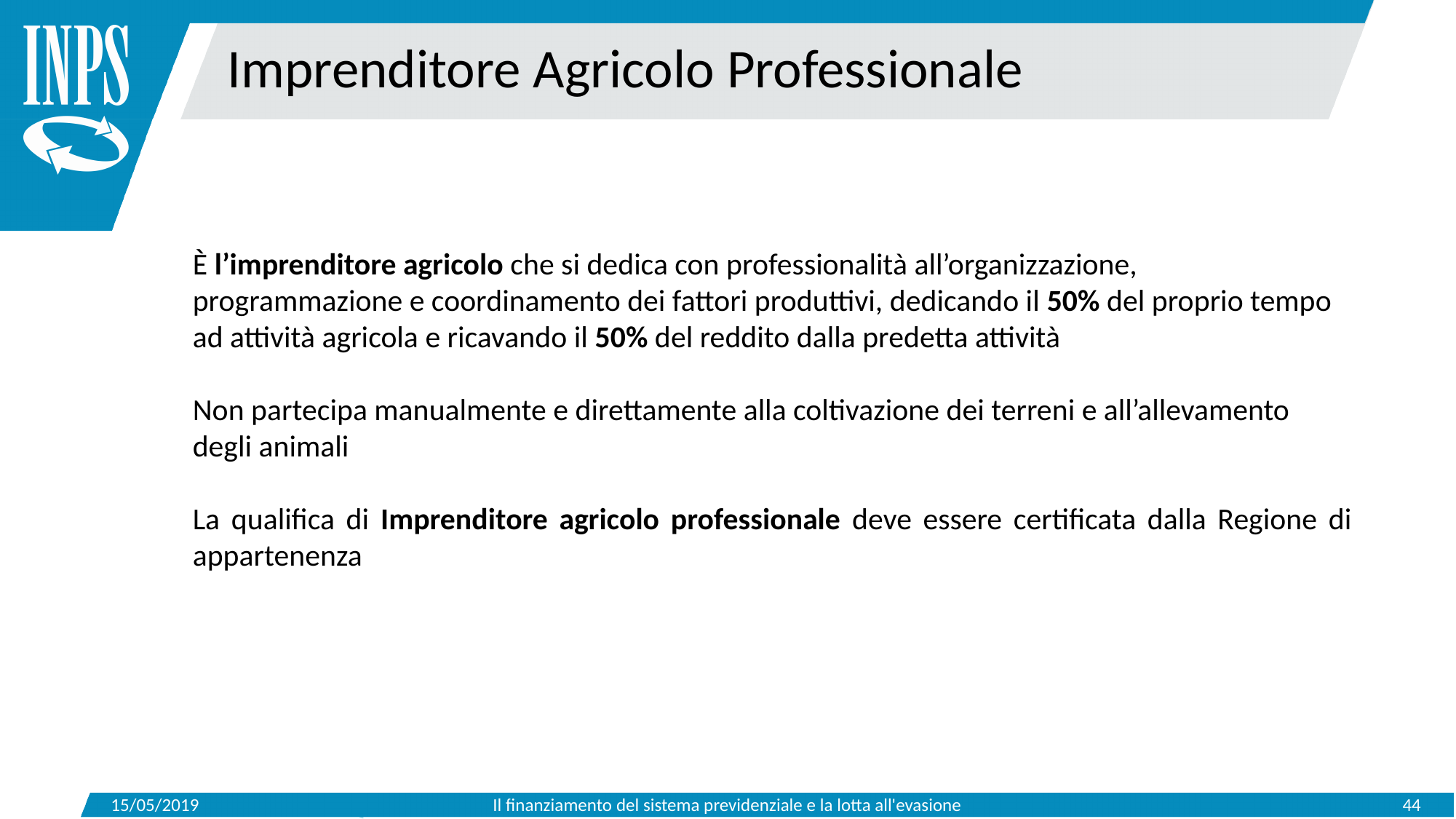

Imprenditore Agricolo Professionale
È l’imprenditore agricolo che si dedica con professionalità all’organizzazione, programmazione e coordinamento dei fattori produttivi, dedicando il 50% del proprio tempo ad attività agricola e ricavando il 50% del reddito dalla predetta attività

Non partecipa manualmente e direttamente alla coltivazione dei terreni e all’allevamento degli animali

La qualifica di Imprenditore agricolo professionale deve essere certificata dalla Regione di appartenenza

15/05/2019
Il finanziamento del sistema previdenziale e la lotta all'evasione
44